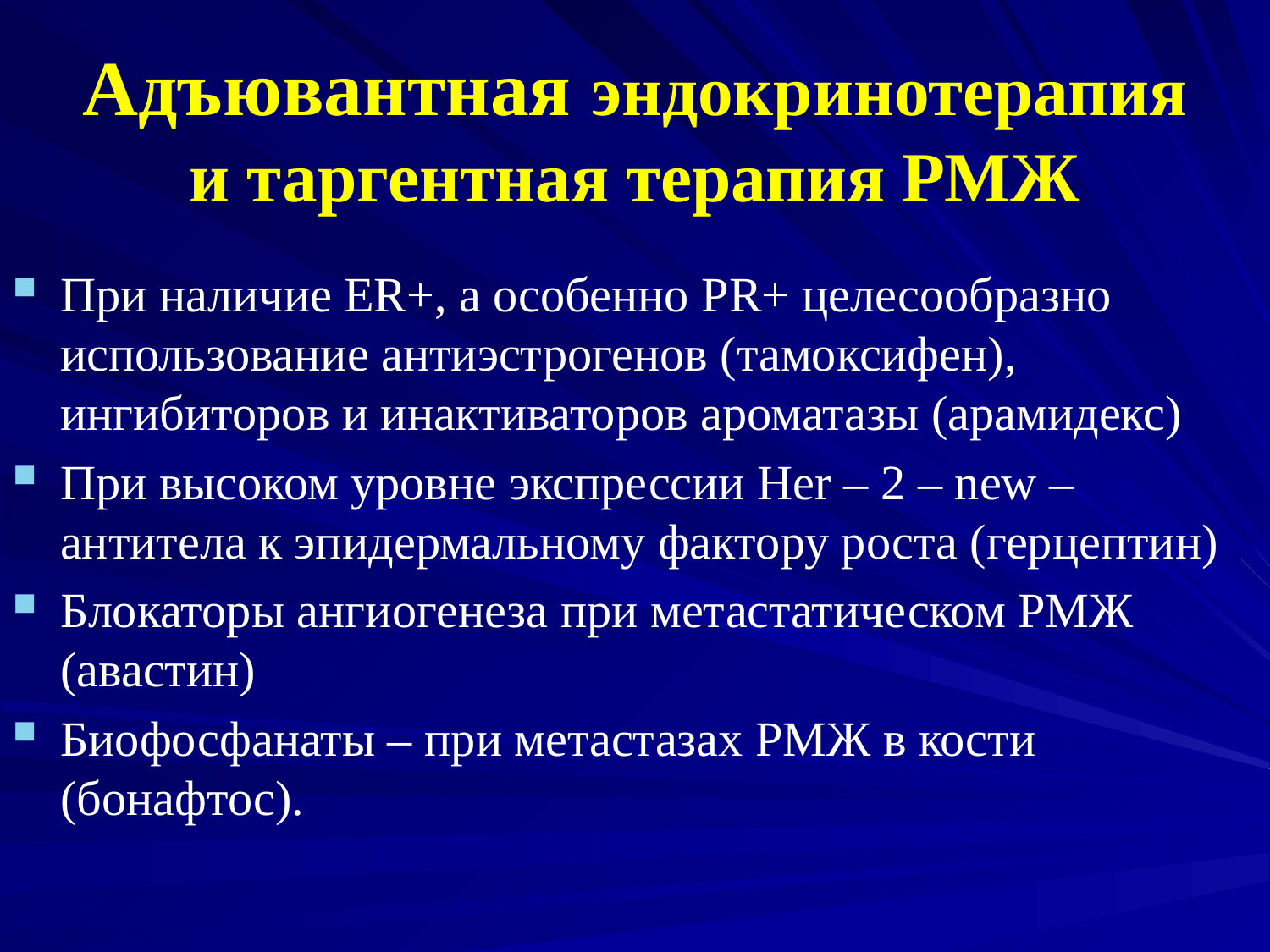

Адъювантная эндокринотерапия
и таргентная терапия РМЖ
При наличие ER+, а особенно PR+ целесообразно использование антиэстрогенов (тамоксифен), ингибиторов и инактиваторов ароматазы (арамидекс)
При высоком уровне экспрессии Her – 2 – new – антитела к эпидермальному фактору роста (герцептин)
Блокаторы ангиогенеза при метастатическом РМЖ (авастин)
Биофосфанаты – при метастазах РМЖ в кости (бонафтос).